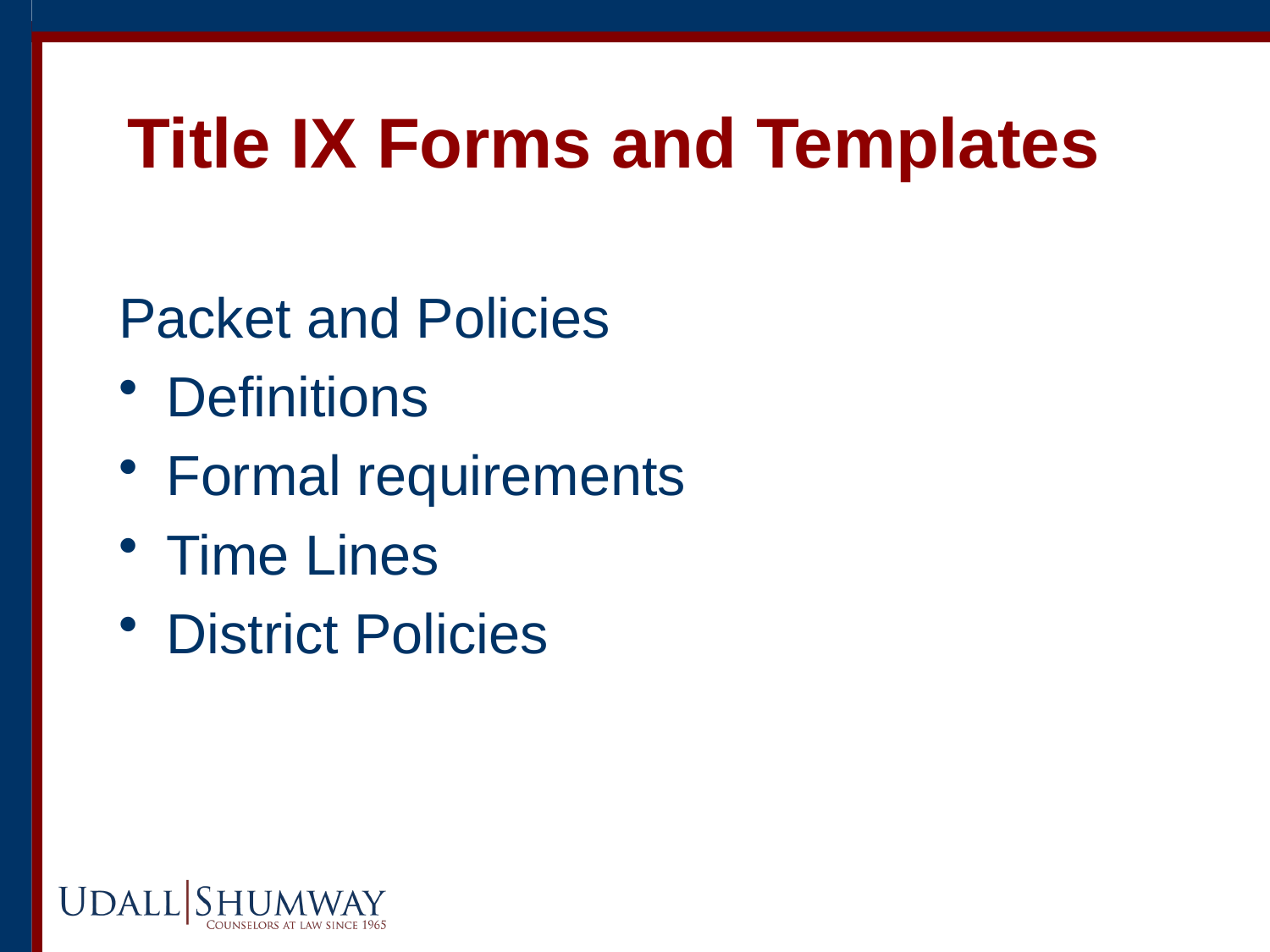

# Title IX Forms and Templates
Packet and Policies
Definitions
Formal requirements
Time Lines
District Policies